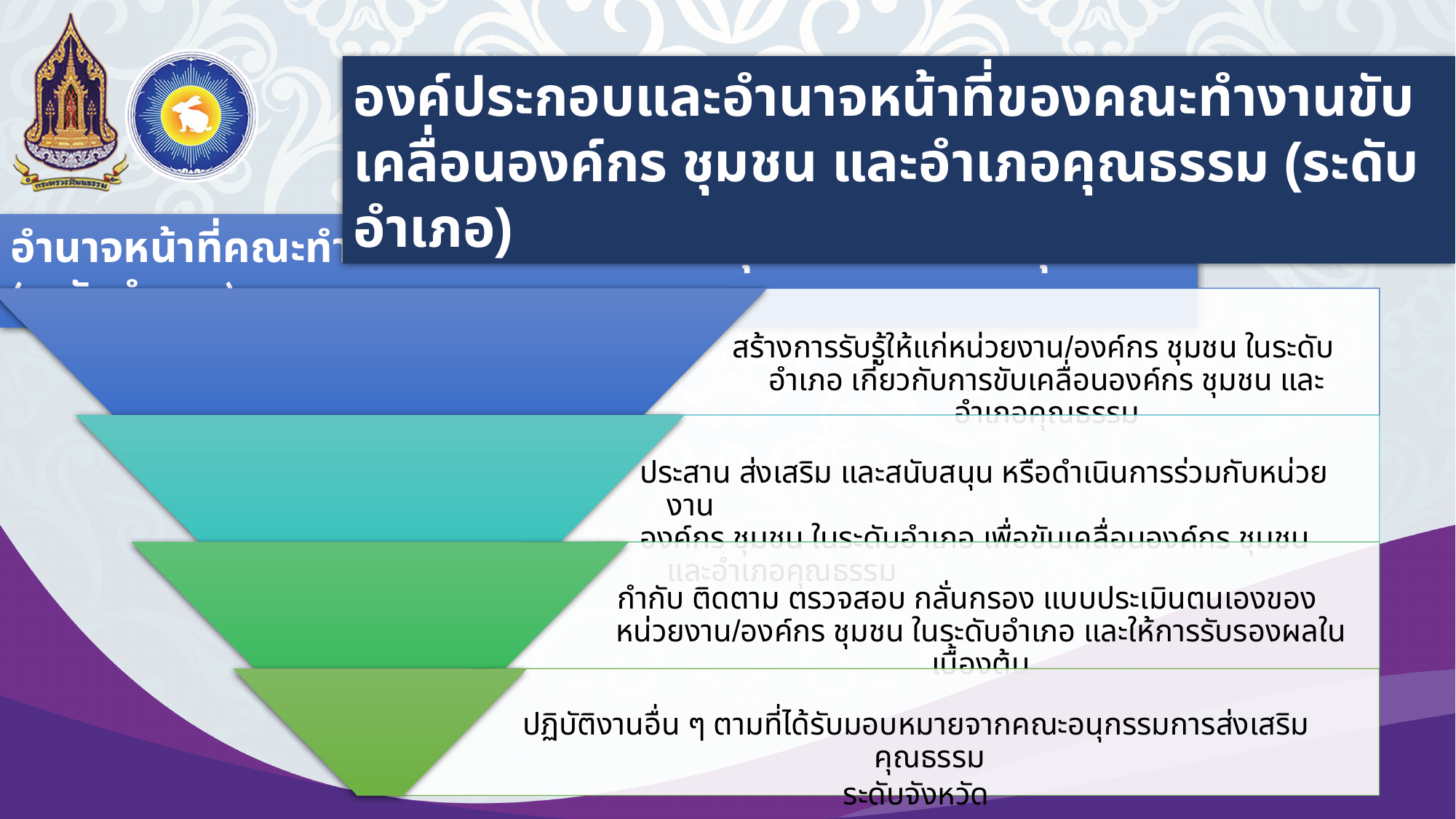

องค์ประกอบและอำนาจหน้าที่ของคณะทำงานขับเคลื่อนองค์กร ชุมชน และอำเภอคุณธรรม (ระดับอำเภอ)
อำนาจหน้าที่คณะทำงานขับเคลื่อนองค์กร ชุมชน และอำเภอคุณธรรม (ระดับอำเภอ)
สร้างการรับรู้ให้แก่หน่วยงาน/องค์กร ชุมชน ในระดับอำเภอ เกี่ยวกับการขับเคลื่อนองค์กร ชุมชน และอำเภอคุณธรรม

ประสาน ส่งเสริม และสนับสนุน หรือดำเนินการร่วมกับหน่วยงาน
องค์กร ชุมชน ในระดับอำเภอ เพื่อขับเคลื่อนองค์กร ชุมชน และอำเภอคุณธรรม

กำกับ ติดตาม ตรวจสอบ กลั่นกรอง แบบประเมินตนเองของหน่วยงาน/องค์กร ชุมชน ในระดับอำเภอ และให้การรับรองผลในเบื้องต้น

ปฏิบัติงานอื่น ๆ ตามที่ได้รับมอบหมายจากคณะอนุกรรมการส่งเสริมคุณธรรม
ระดับจังหวัด